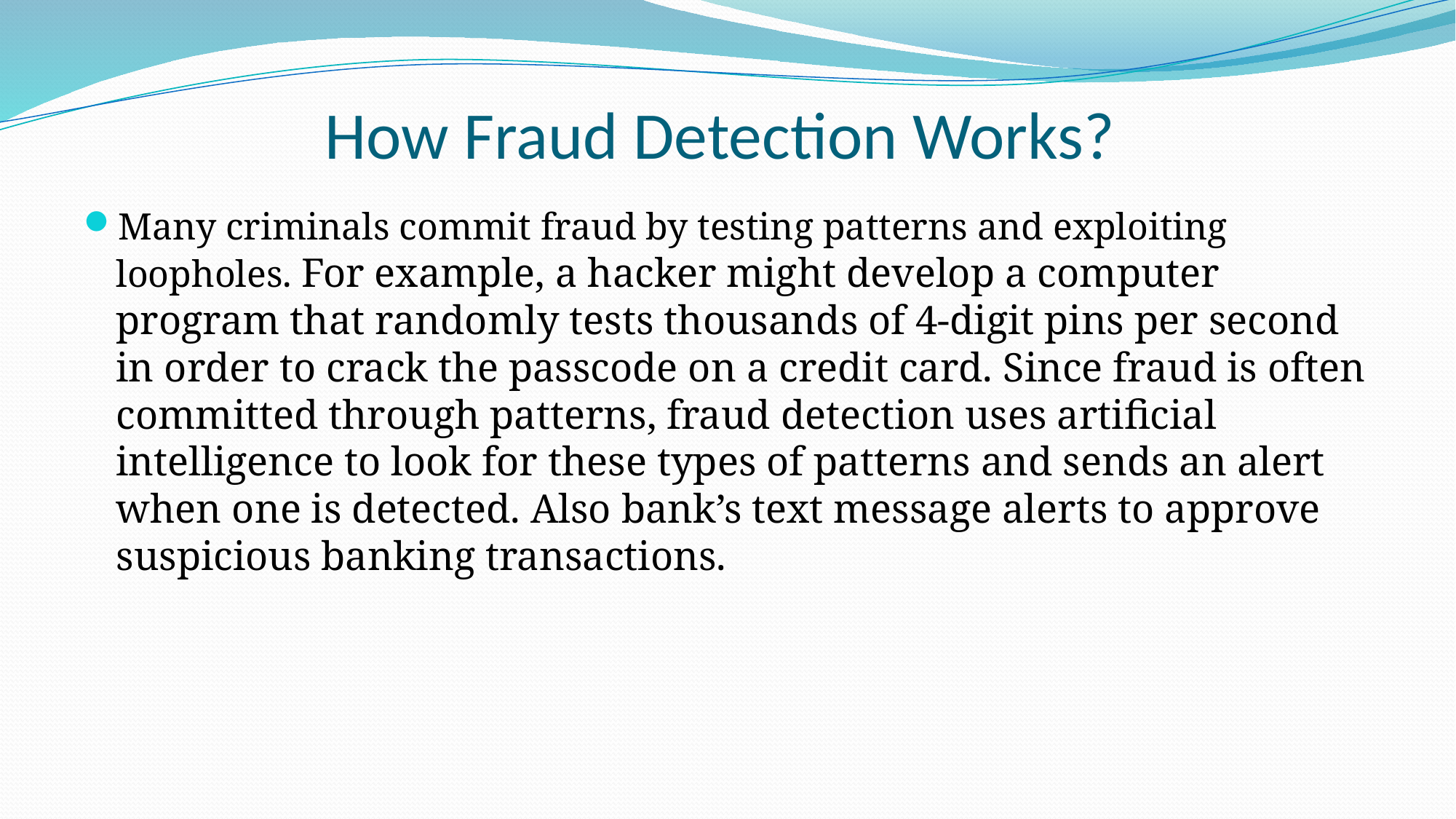

# How Fraud Detection Works?
Many criminals commit fraud by testing patterns and exploiting loopholes. For example, a hacker might develop a computer program that randomly tests thousands of 4-digit pins per second in order to crack the passcode on a credit card. Since fraud is often committed through patterns, fraud detection uses artificial intelligence to look for these types of patterns and sends an alert when one is detected. Also bank’s text message alerts to approve suspicious banking transactions.